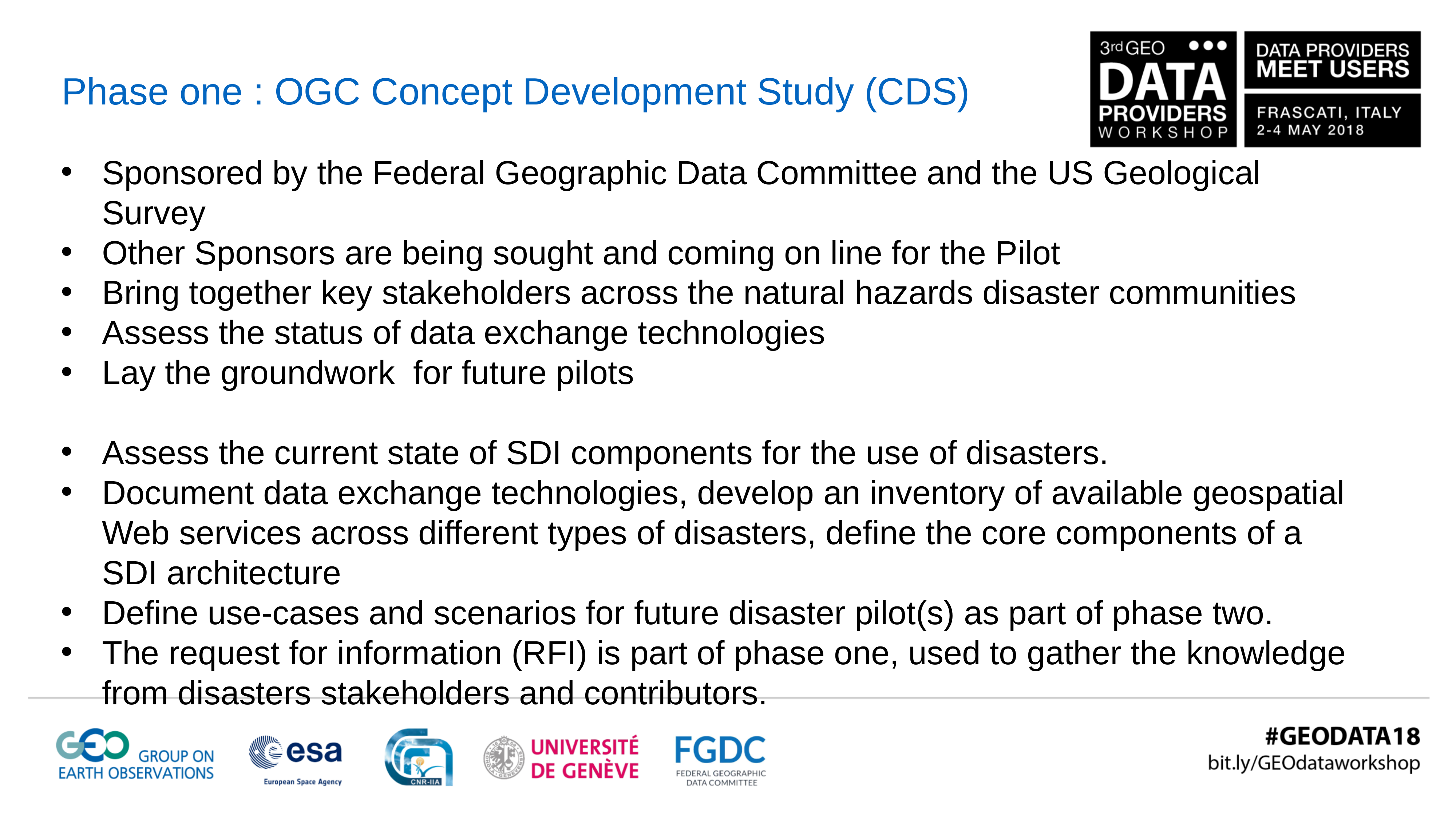

Phase one : OGC Concept Development Study (CDS)

Sponsored by the Federal Geographic Data Committee and the US Geological Survey
Other Sponsors are being sought and coming on line for the Pilot
Bring together key stakeholders across the natural hazards disaster communities
Assess the status of data exchange technologies
Lay the groundwork  for future pilots

Assess the current state of SDI components for the use of disasters.
Document data exchange technologies, develop an inventory of available geospatial Web services across different types of disasters, define the core components of a SDI architecture
Define use-cases and scenarios for future disaster pilot(s) as part of phase two.
The request for information (RFI) is part of phase one, used to gather the knowledge from disasters stakeholders and contributors.